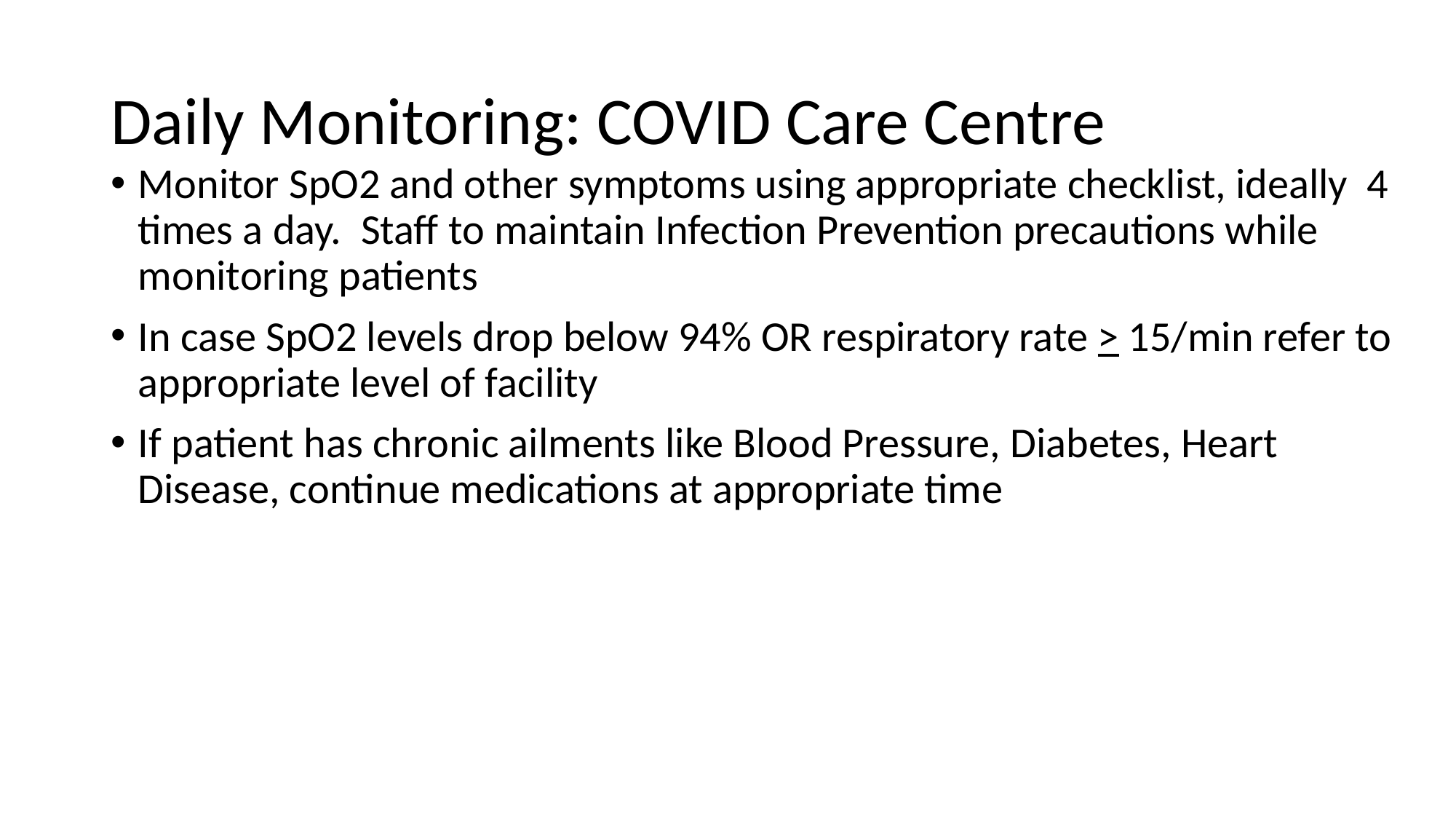

# Daily Monitoring: COVID Care Centre
Monitor SpO2 and other symptoms using appropriate checklist, ideally  4 times a day.  Staff to maintain Infection Prevention precautions while monitoring patients
In case SpO2 levels drop below 94% OR respiratory rate > 15/min refer to appropriate level of facility
If patient has chronic ailments like Blood Pressure, Diabetes, Heart Disease, continue medications at appropriate time